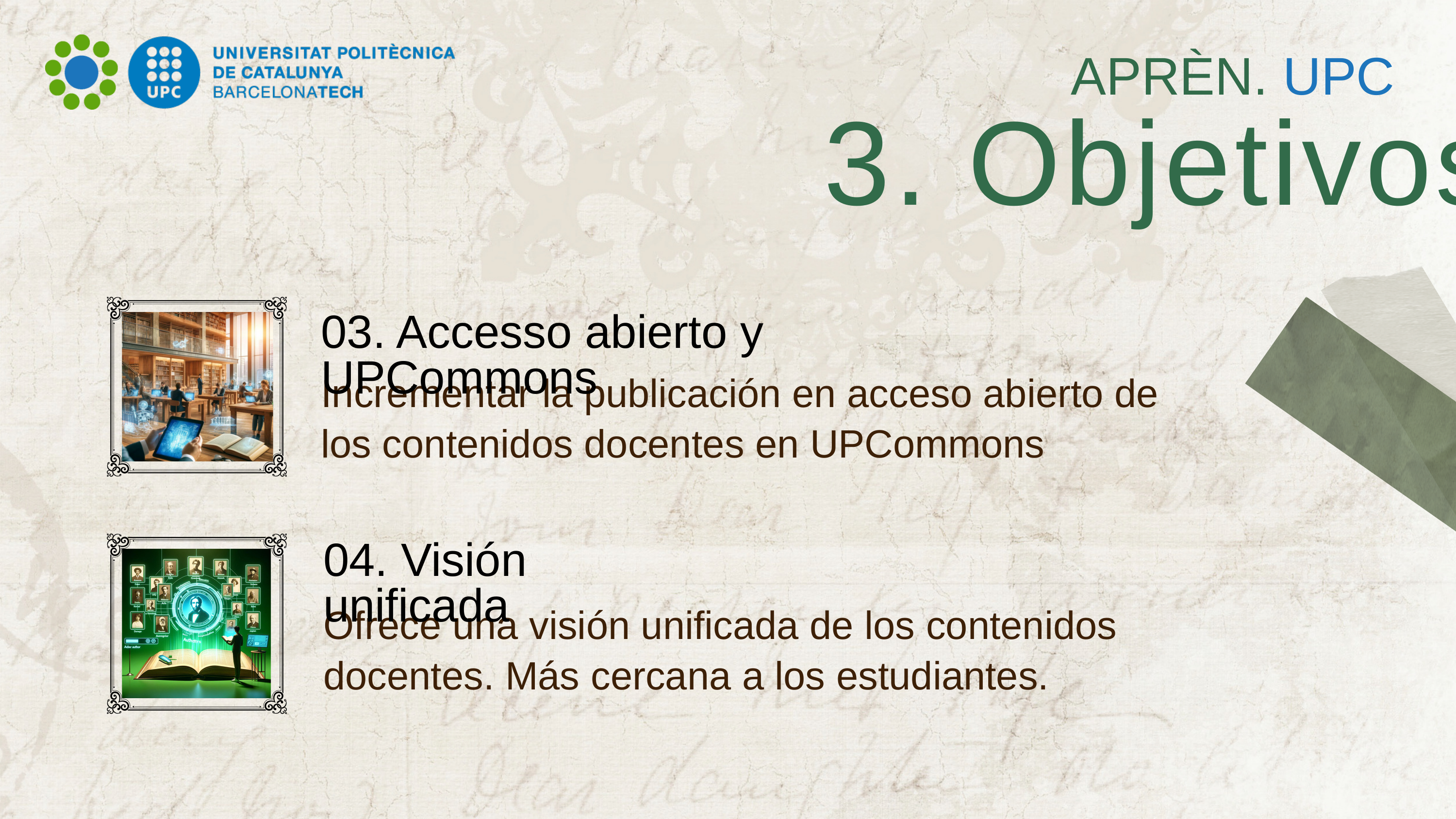

APRÈN. UPC
3. Objetivos

03. Accesso abierto y UPCommons
Incrementar la publicación en acceso abierto de los contenidos docentes en UPCommons

04. Visión unificada

Ofrece una visión unificada de los contenidos docentes. Más cercana a los estudiantes.